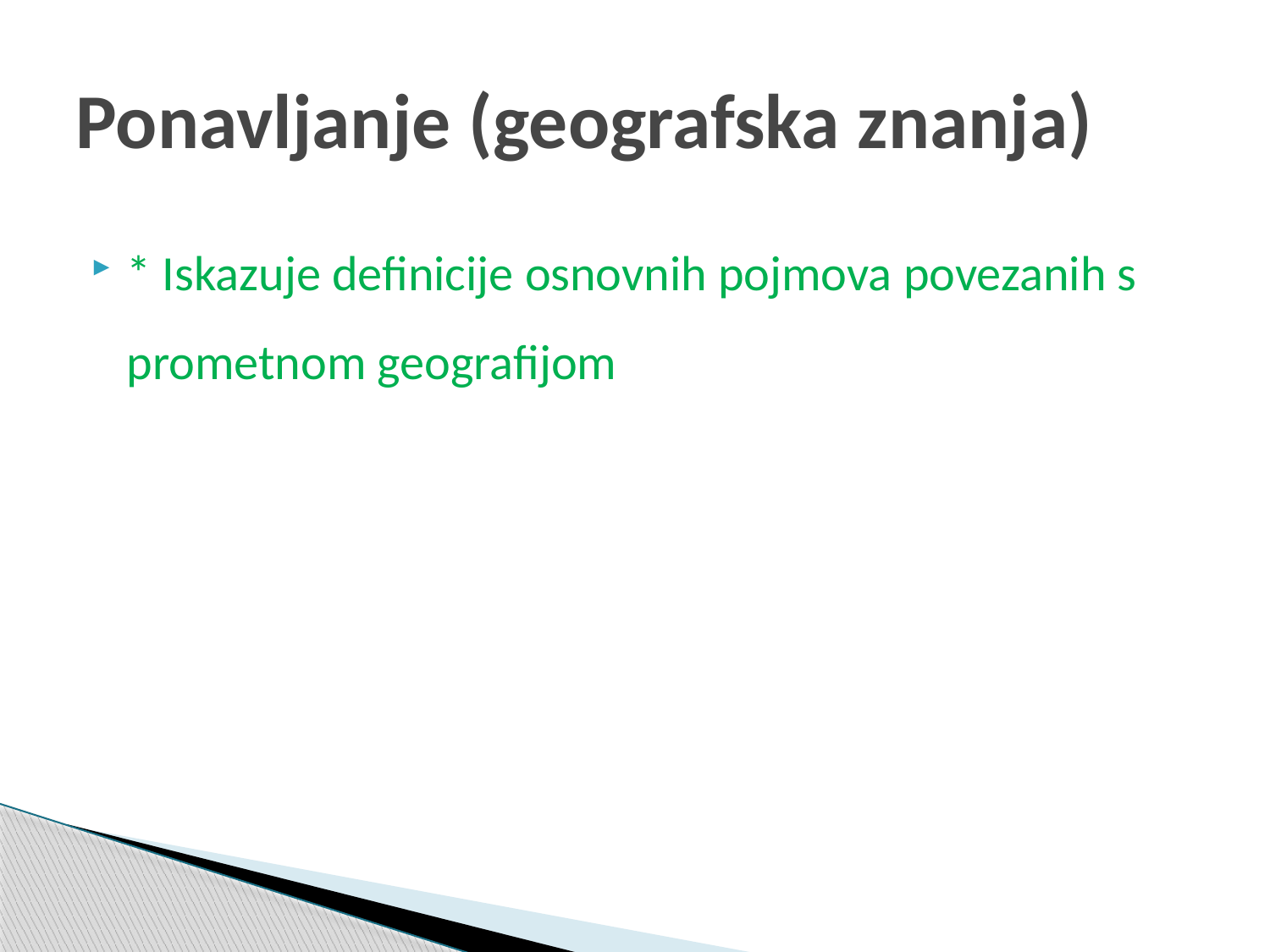

# Ponavljanje (geografska znanja)
* Iskazuje definicije osnovnih pojmova povezanih s prometnom geografijom